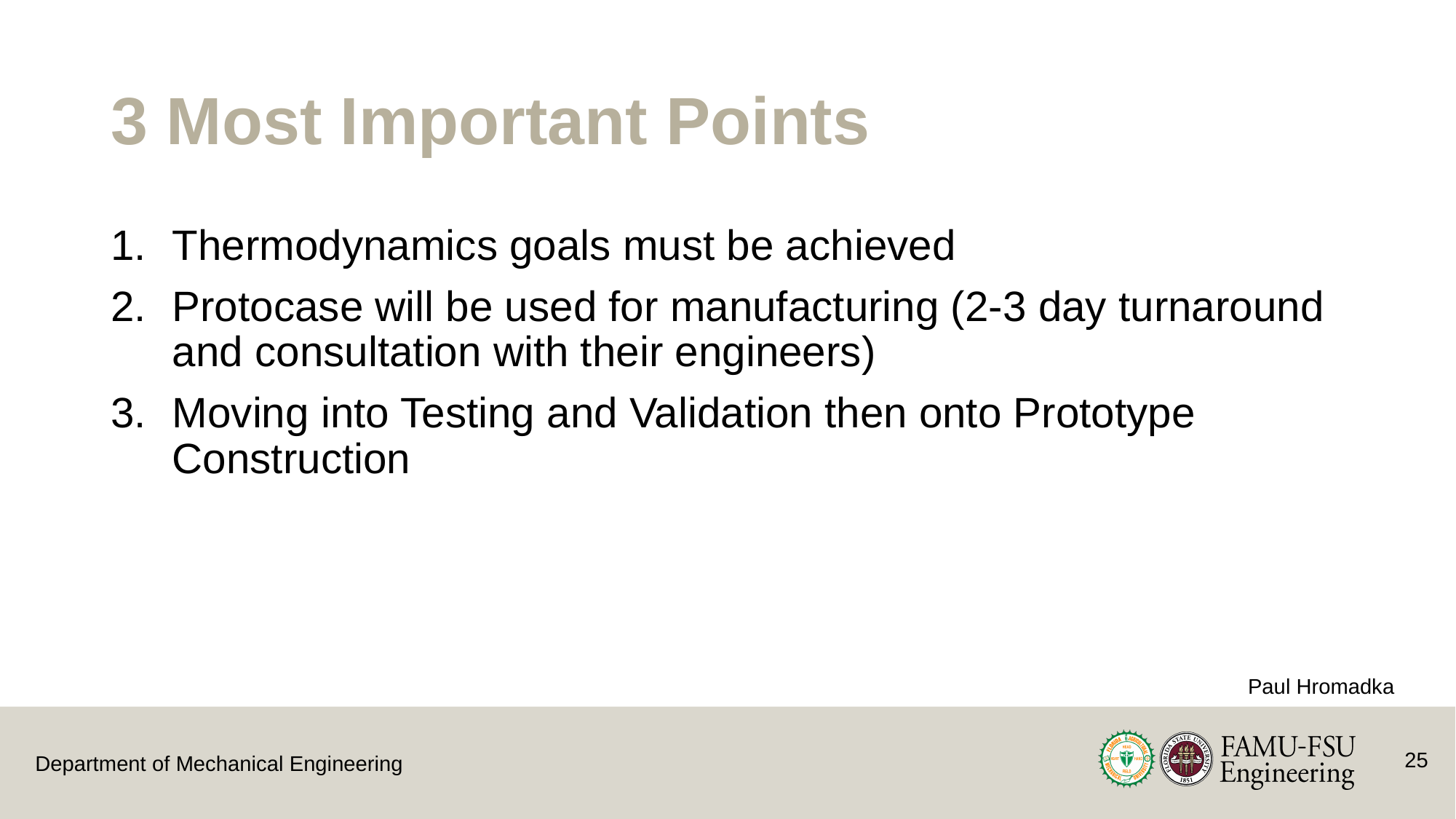

# 3 Most Important Points
Thermodynamics goals must be achieved
Protocase will be used for manufacturing (2-3 day turnaround and consultation with their engineers)
Moving into Testing and Validation then onto Prototype Construction

Paul Hromadka
25